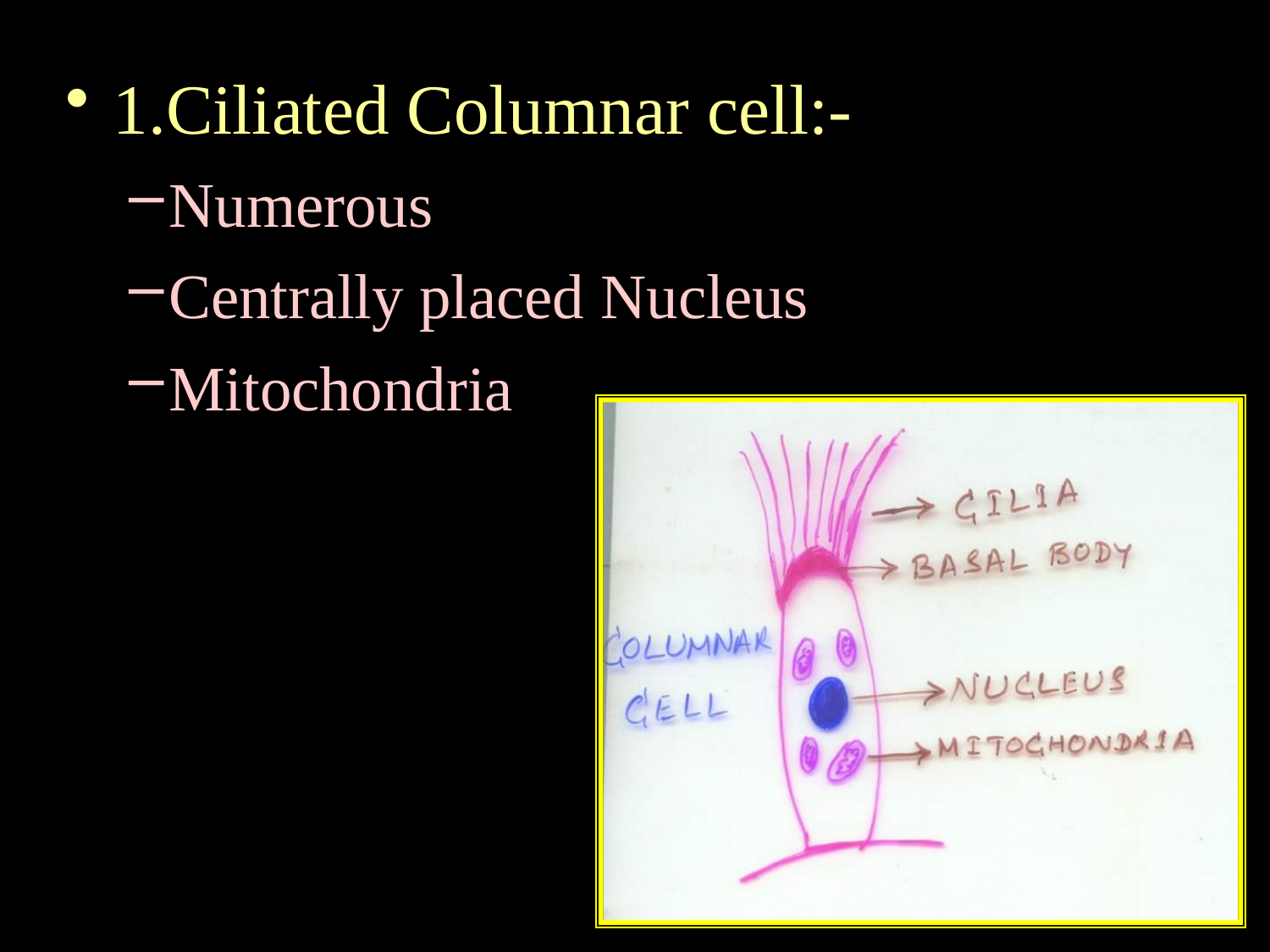

1.Ciliated Columnar cell:-
Numerous
Centrally placed Nucleus
Mitochondria